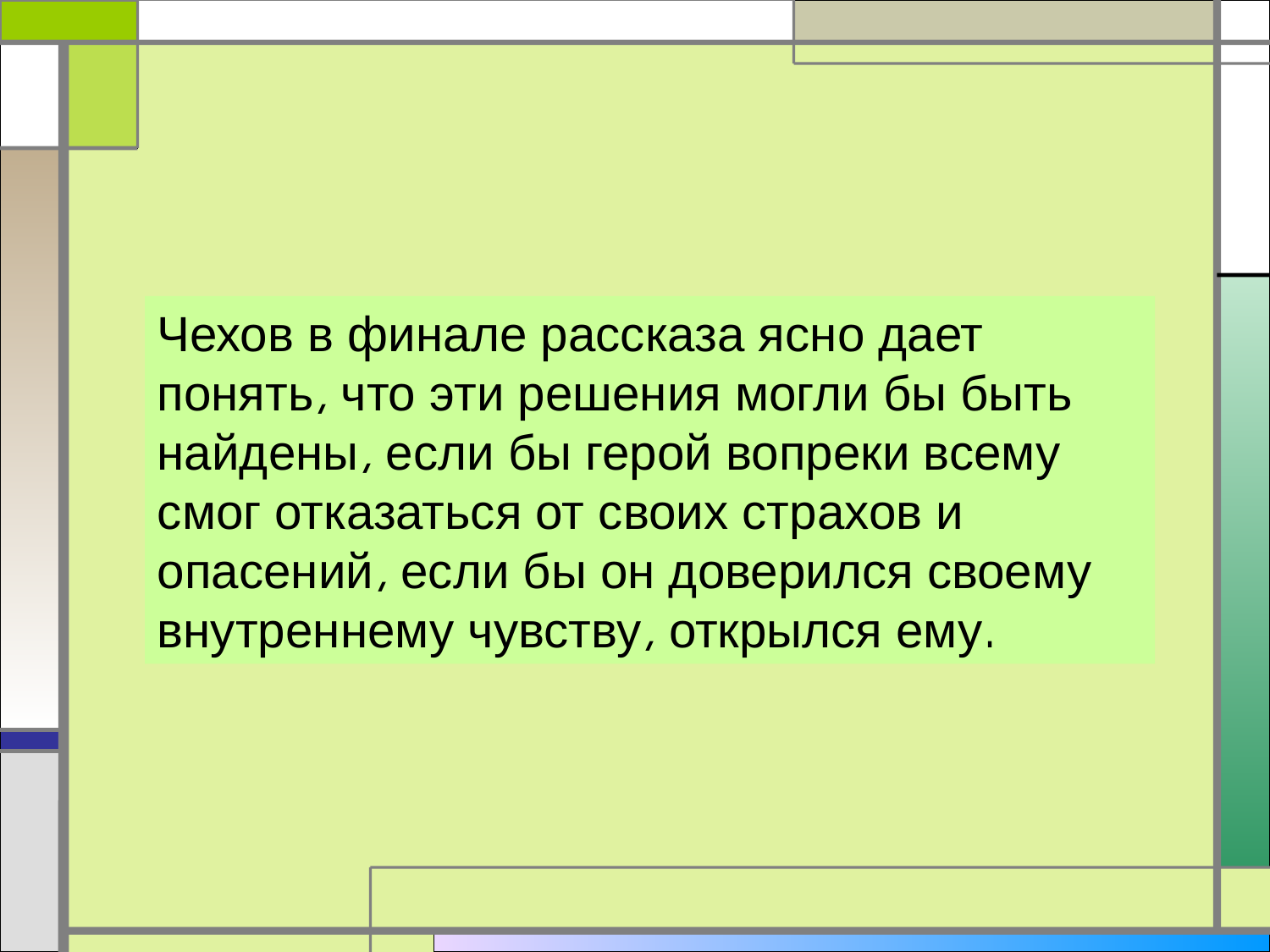

Чехов в финале рассказа ясно дает понять, что эти решения могли бы быть найдены, если бы герой вопреки всему смог отказаться от своих страхов и опасений, если бы он доверился своему внутреннему чувству, открылся ему.